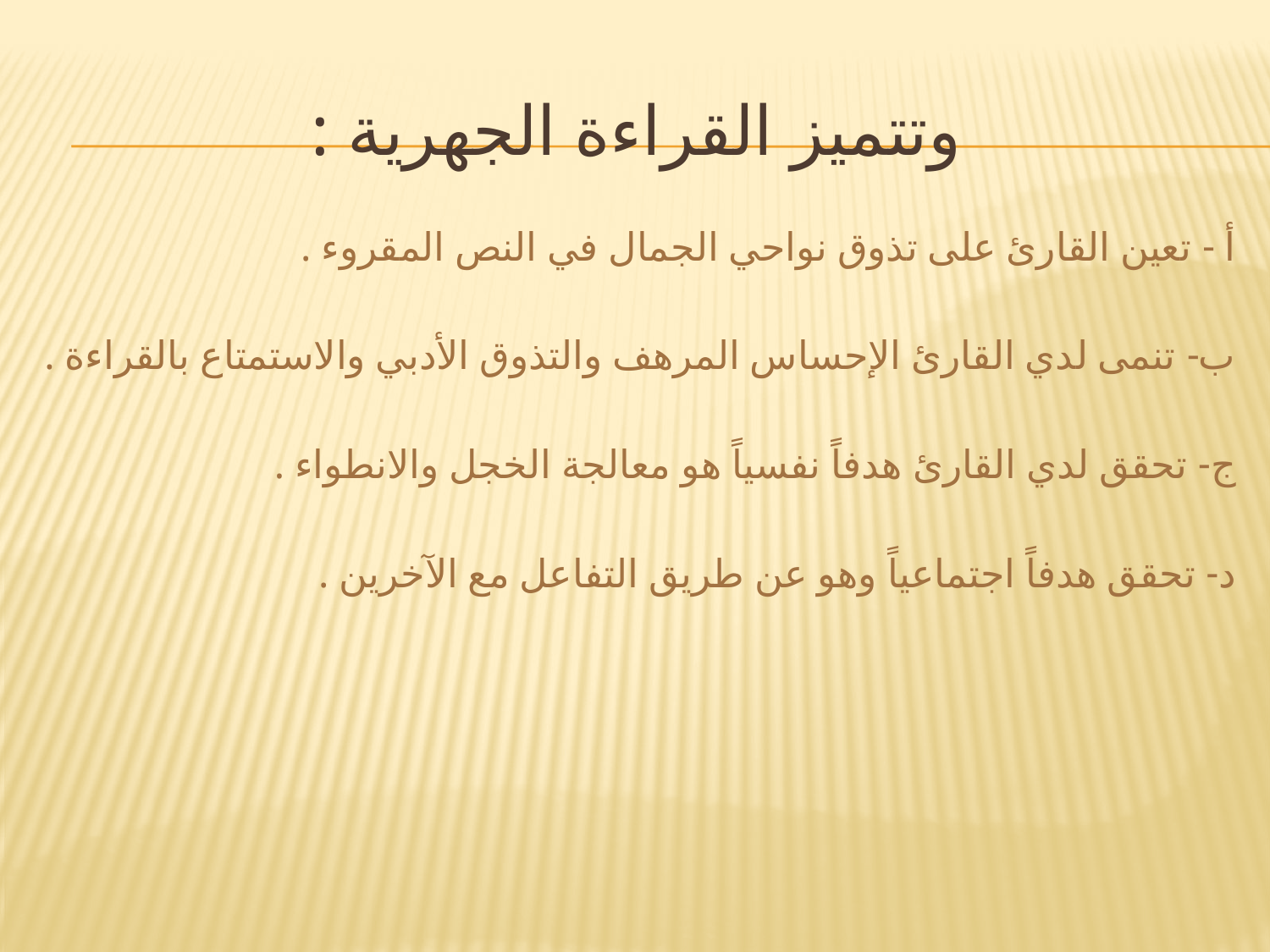

# وتتميز القراءة الجهرية :
أ - تعين القارئ على تذوق نواحي الجمال في النص المقروء .

ب- تنمى لدي القارئ الإحساس المرهف والتذوق الأدبي والاستمتاع بالقراءة .

ج- تحقق لدي القارئ هدفاً نفسياً هو معالجة الخجل والانطواء .

د- تحقق هدفاً اجتماعياً وهو عن طريق التفاعل مع الآخرين .